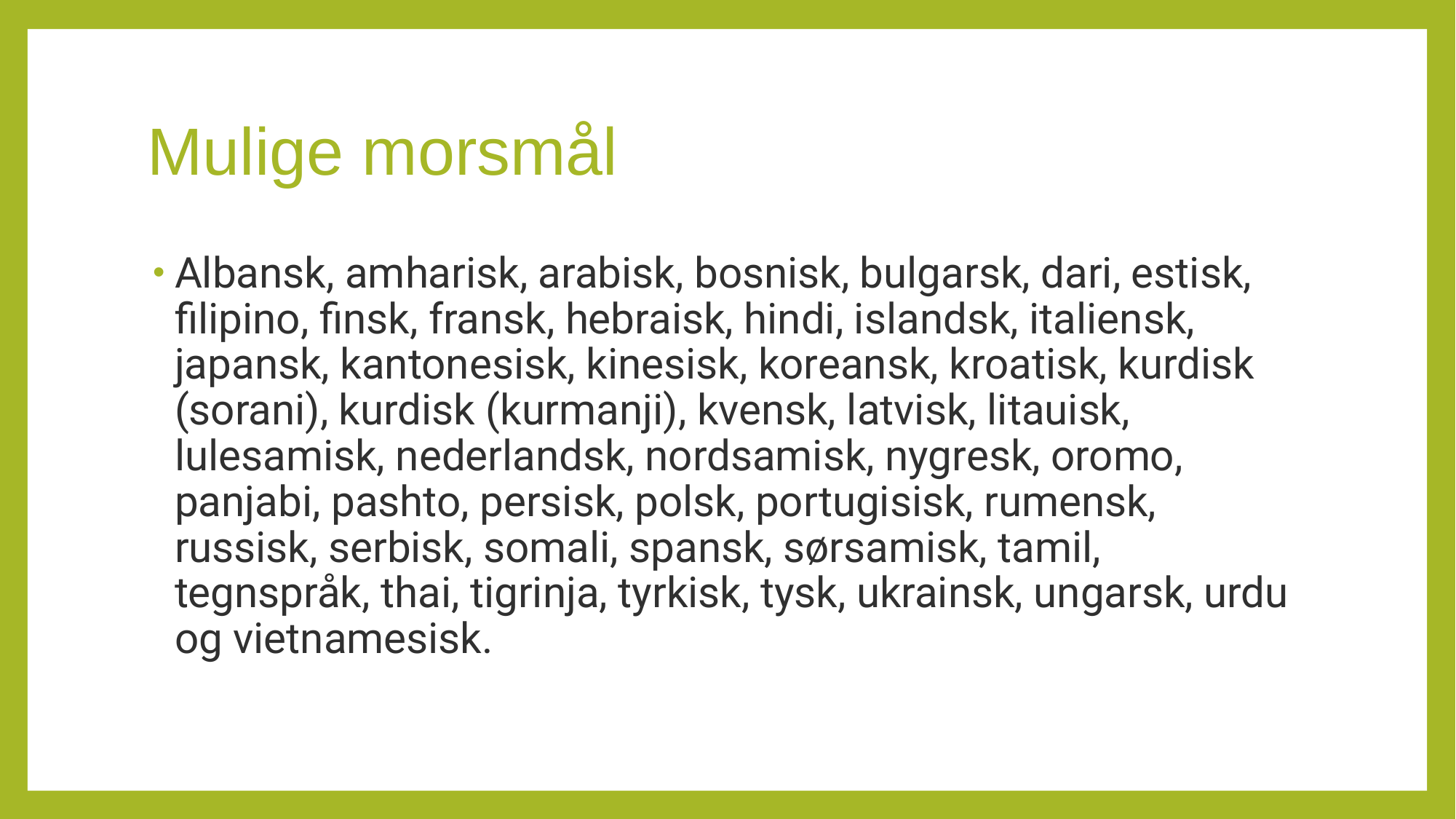

# Mulige morsmål
Albansk, amharisk, arabisk, bosnisk, bulgarsk, dari, estisk, filipino, finsk, fransk, hebraisk, hindi, islandsk, italiensk, japansk, kantonesisk, kinesisk, koreansk, kroatisk, kurdisk (sorani), kurdisk (kurmanji), kvensk, latvisk, litauisk, lulesamisk, nederlandsk, nordsamisk, nygresk, oromo, panjabi, pashto, persisk, polsk, portugisisk, rumensk, russisk, serbisk, somali, spansk, sørsamisk, tamil, tegnspråk, thai, tigrinja, tyrkisk, tysk, ukrainsk, ungarsk, urdu og vietnamesisk.